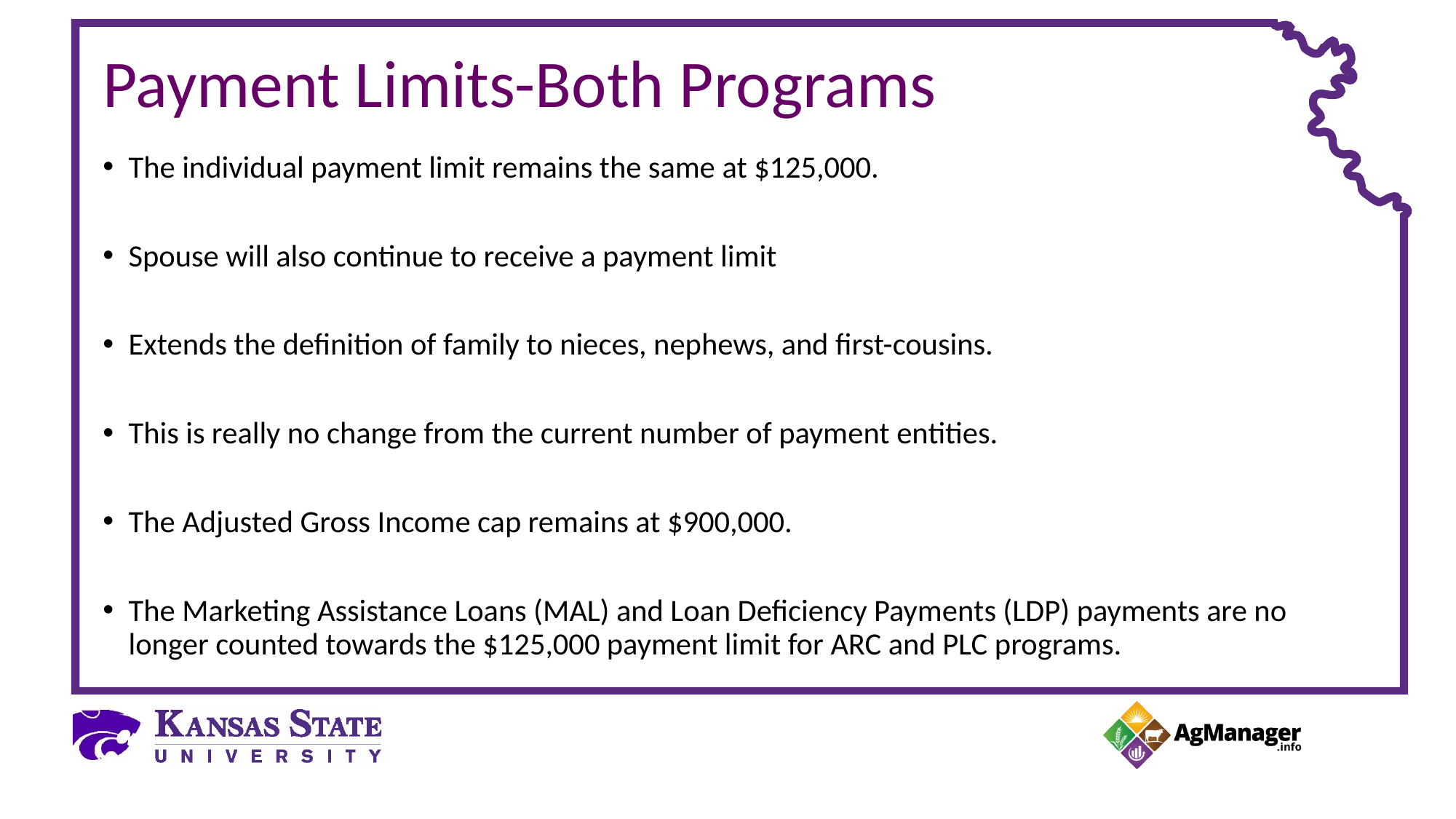

# Payment Limits-Both Programs
The individual payment limit remains the same at $125,000.

Spouse will also continue to receive a payment limit

Extends the definition of family to nieces, nephews, and first-cousins.

This is really no change from the current number of payment entities.

The Adjusted Gross Income cap remains at $900,000.

The Marketing Assistance Loans (MAL) and Loan Deficiency Payments (LDP) payments are no longer counted towards the $125,000 payment limit for ARC and PLC programs.